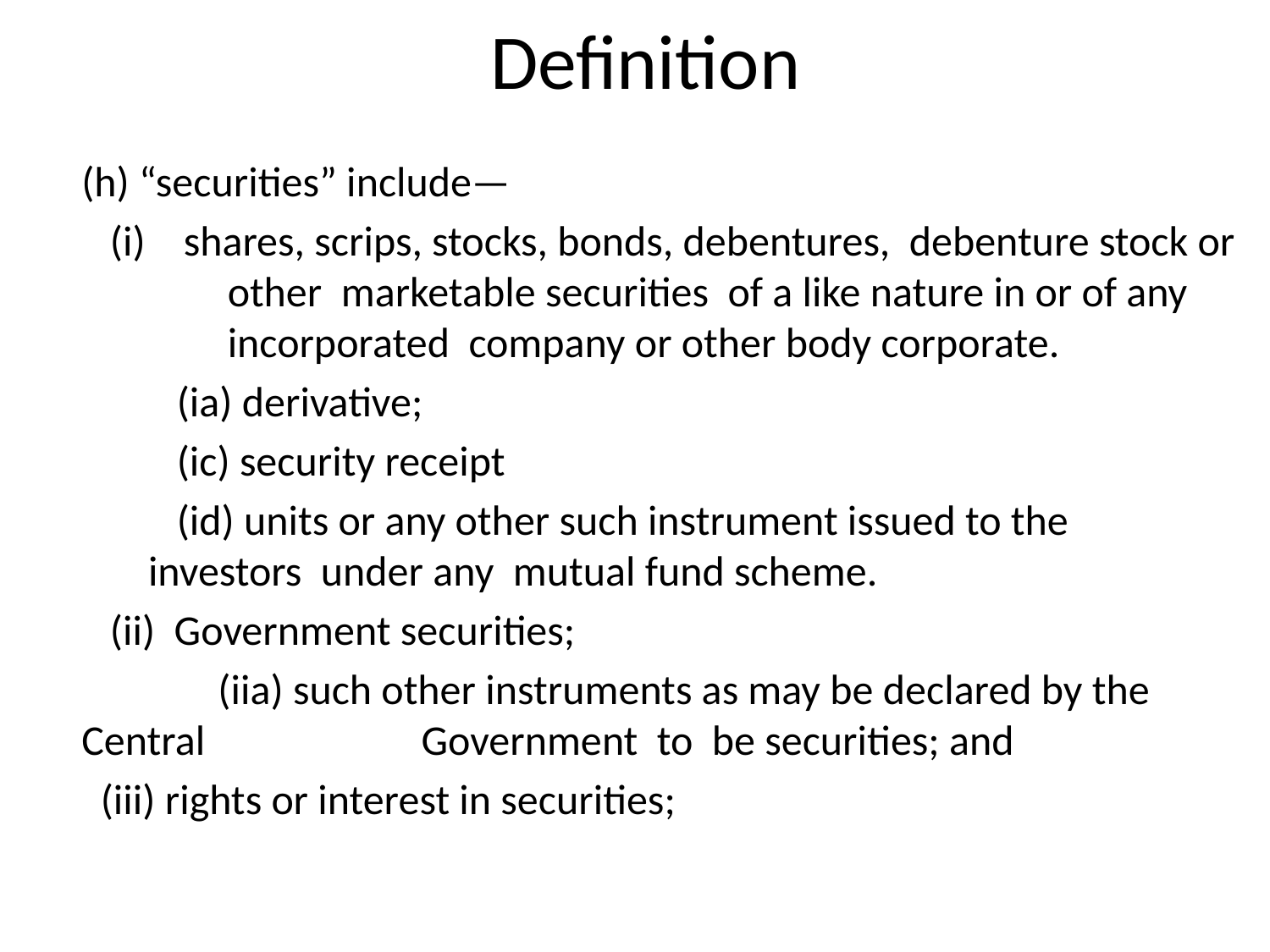

# Definition
     (h) “securities” include—
        (i)    shares, scrips, stocks, bonds, debentures,  debenture stock or 	  other  marketable securities  of a like nature in or of any 	 	  incorporated  company or other body corporate.
               (ia) derivative;
               (ic) security receipt
               (id) units or any other such instrument issued to the  		         investors  under any  mutual fund scheme.
        (ii)  Government securities;
		 (iia) such other instruments as may be declared by the Central 	         Government  to  be securities; and
	  (iii) rights or interest in securities;